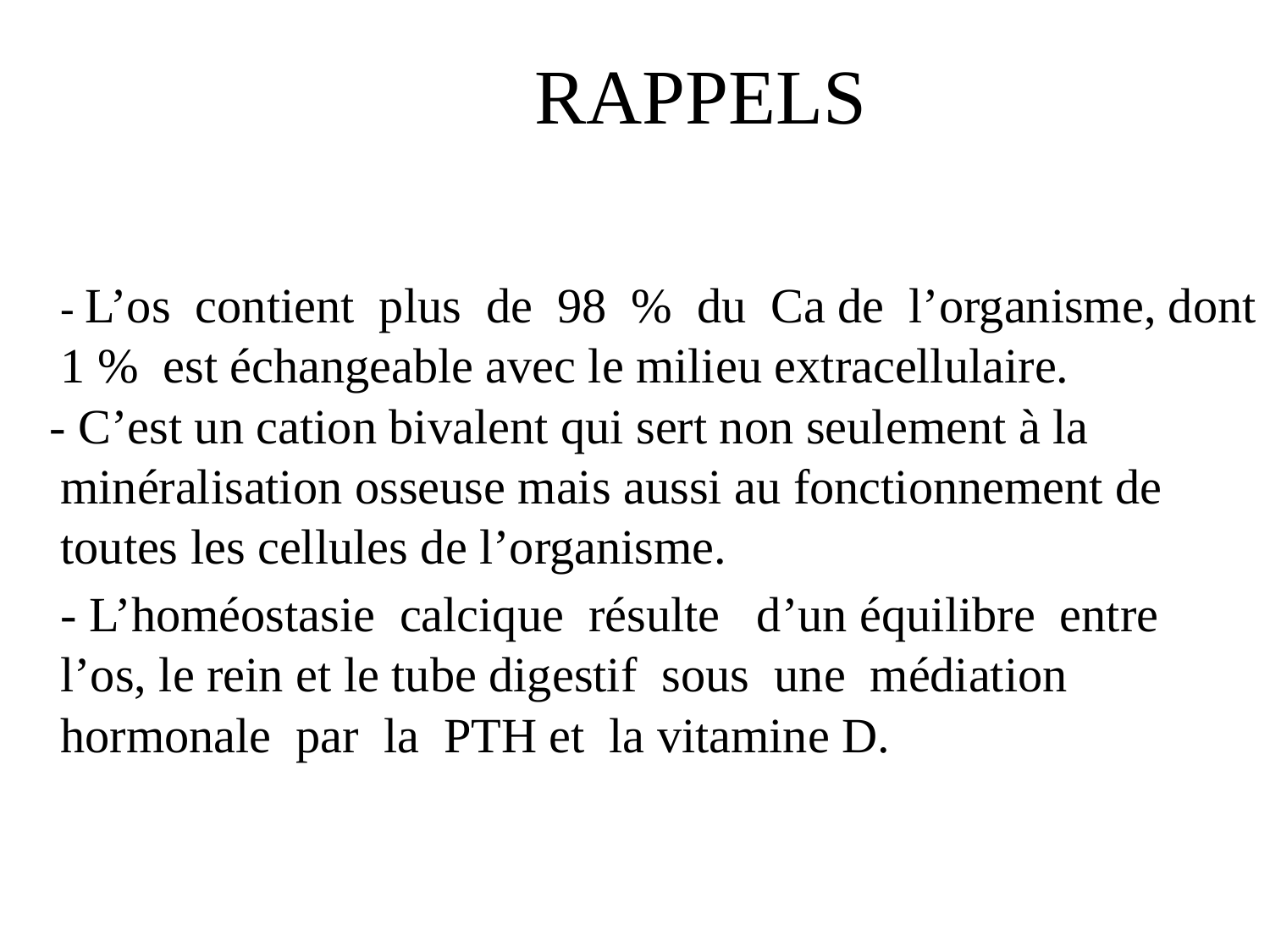

# RAPPELS
	- L’os  contient  plus  de  98  %  du  Ca de  l’organisme, dont 1 %  est échangeable avec le milieu extracellulaire.
   - C’est un cation bivalent qui sert non seulement à la minéralisation osseuse mais aussi au fonctionnement de toutes les cellules de l’organisme.
	- L’homéostasie  calcique  résulte   d’un équilibre  entre l’os, le rein et le tube digestif  sous  une  médiation  hormonale  par  la  PTH et  la vitamine D.